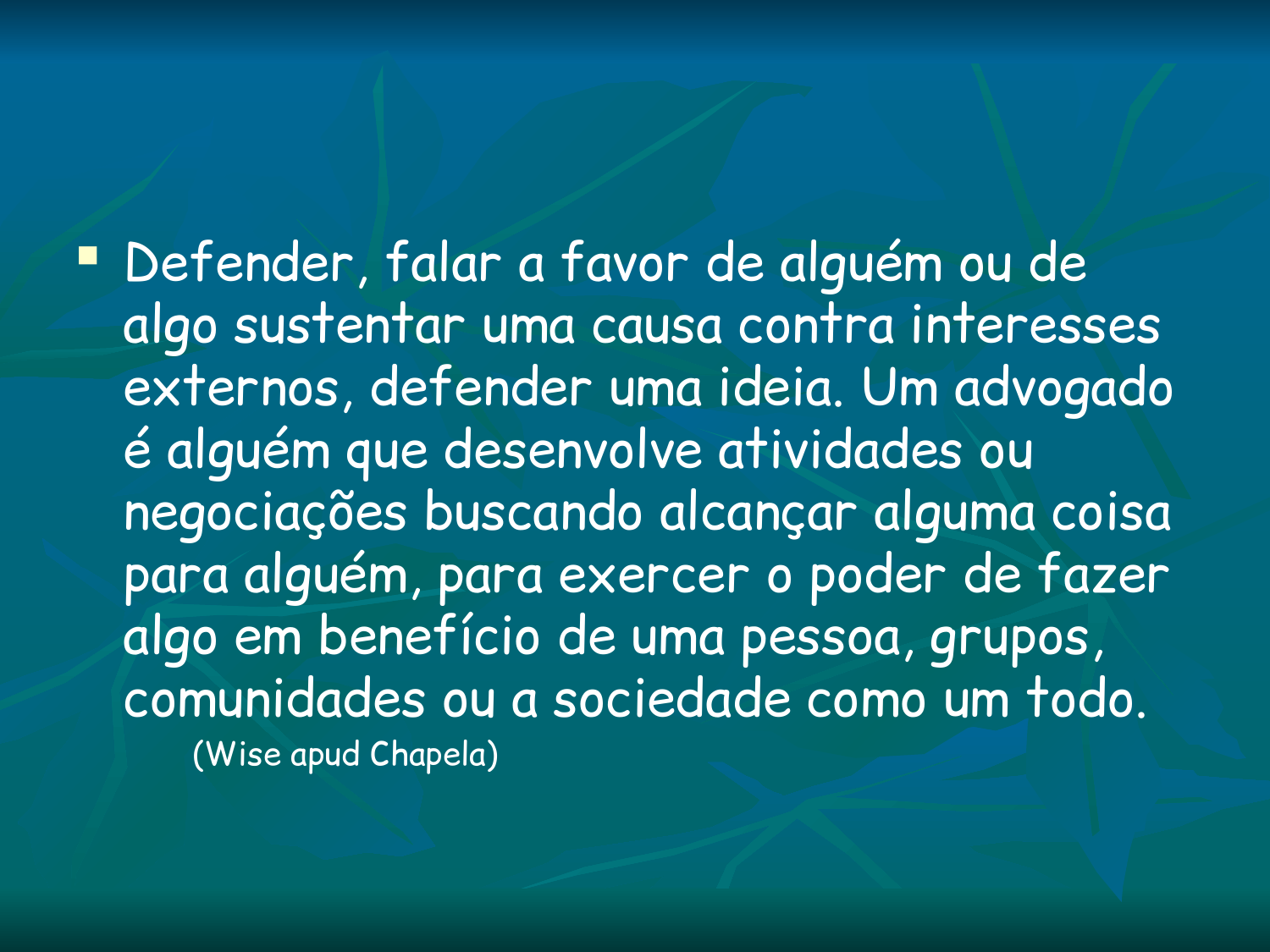

#
Defender, falar a favor de alguém ou de algo sustentar uma causa contra interesses externos, defender uma ideia. Um advogado é alguém que desenvolve atividades ou negociações buscando alcançar alguma coisa para alguém, para exercer o poder de fazer algo em benefício de uma pessoa, grupos, comunidades ou a sociedade como um todo.
						(Wise apud Chapela)